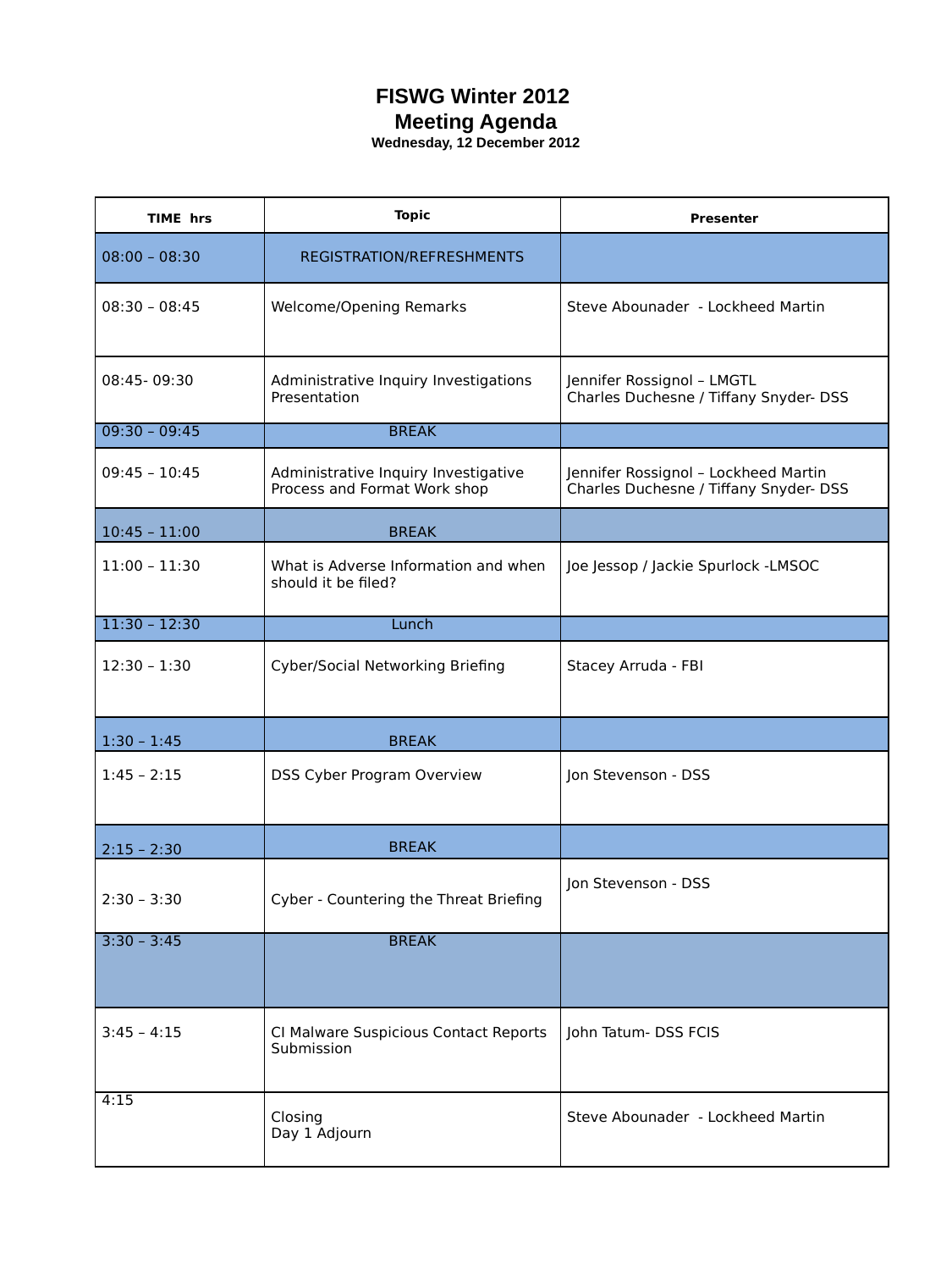

FISWG Winter 2012
Meeting Agenda
Wednesday, 12 December 2012

| TIME hrs | Topic | Presenter |
| --- | --- | --- |
| 08:00 – 08:30 | REGISTRATION/REFRESHMENTS |  |
| 08:30 – 08:45 | Welcome/Opening Remarks | Steve Abounader - Lockheed Martin |
| 08:45- 09:30 | Administrative Inquiry Investigations Presentation | Jennifer Rossignol – LMGTL Charles Duchesne / Tiffany Snyder- DSS |
| 09:30 – 09:45 | BREAK |  |
| 09:45 – 10:45 | Administrative Inquiry Investigative Process and Format Work shop | Jennifer Rossignol – Lockheed Martin Charles Duchesne / Tiffany Snyder- DSS |
| 10:45 – 11:00 | BREAK |  |
| 11:00 – 11:30 | What is Adverse Information and when should it be filed? | Joe Jessop / Jackie Spurlock -LMSOC |
| 11:30 – 12:30 | Lunch |  |
| 12:30 – 1:30 | Cyber/Social Networking Briefing | Stacey Arruda - FBI |
| 1:30 – 1:45 | BREAK |  |
| 1:45 – 2:15 | DSS Cyber Program Overview | Jon Stevenson - DSS |
| 2:15 – 2:30 | BREAK |  |
| 2:30 – 3:30 | Cyber - Countering the Threat Briefing | Jon Stevenson - DSS |
| 3:30 – 3:45 | BREAK |  |
| 3:45 – 4:15 | CI Malware Suspicious Contact Reports Submission | John Tatum- DSS FCIS |
| 4:15 | Closing Day 1 Adjourn | Steve Abounader - Lockheed Martin |